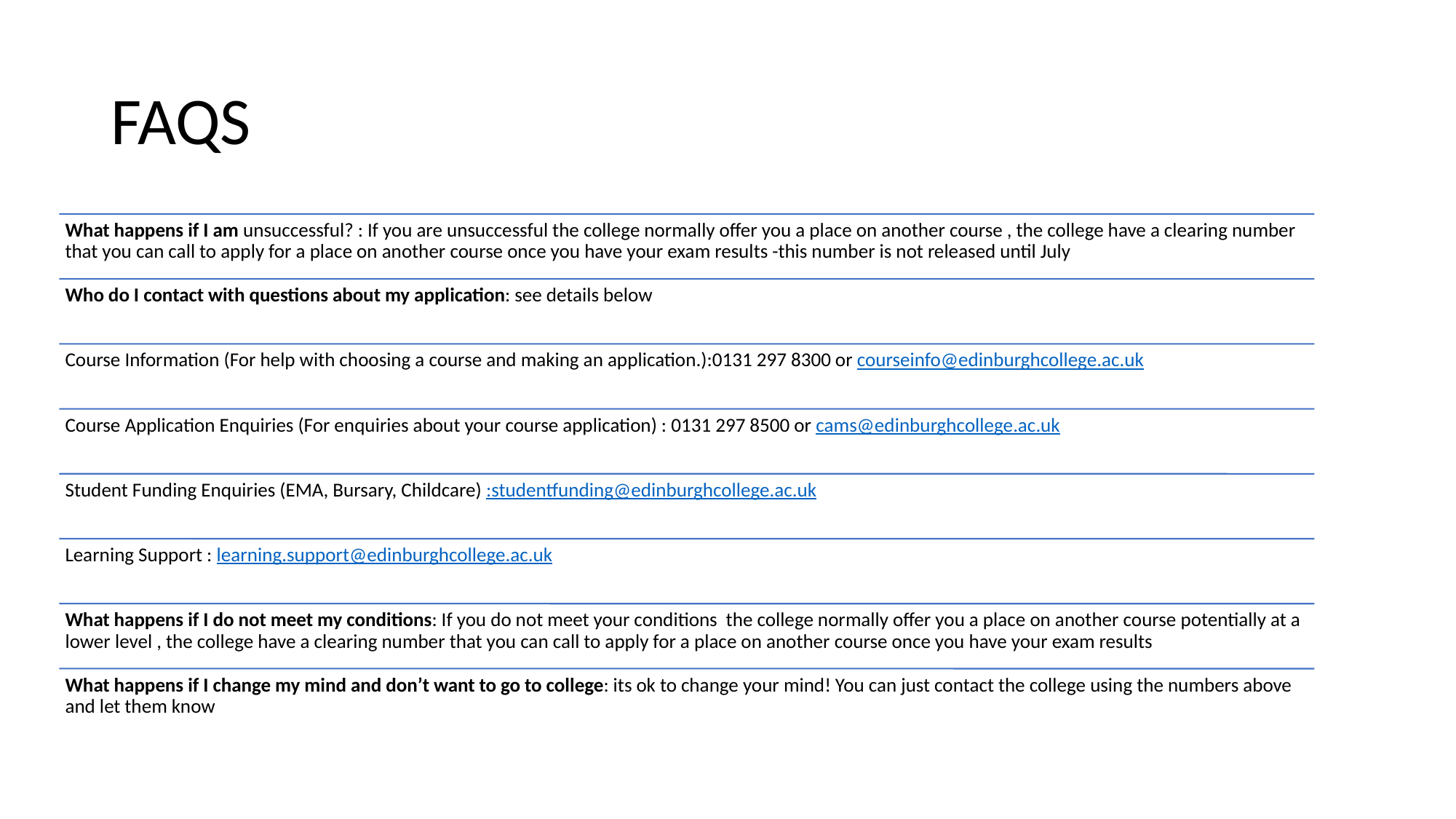

# FAQS
What happens if I am unsuccessful? : If you are unsuccessful the college normally offer you a place on another course , the college have a clearing number that you can call to apply for a place on another course once you have your exam results -this number is not released until July
Who do I contact with questions about my application: see details below
Course Information (For help with choosing a course and making an application.):0131 297 8300 or courseinfo@edinburghcollege.ac.uk
Course Application Enquiries (For enquiries about your course application) : 0131 297 8500 or cams@edinburghcollege.ac.uk
Student Funding Enquiries (EMA, Bursary, Childcare) :studentfunding@edinburghcollege.ac.uk
Learning Support : learning.support@edinburghcollege.ac.uk

What happens if I do not meet my conditions: If you do not meet your conditions  the college normally offer you a place on another course potentially at a lower level , the college have a clearing number that you can call to apply for a place on another course once you have your exam results
What happens if I change my mind and don’t want to go to college: its ok to change your mind! You can just contact the college using the numbers above and let them know